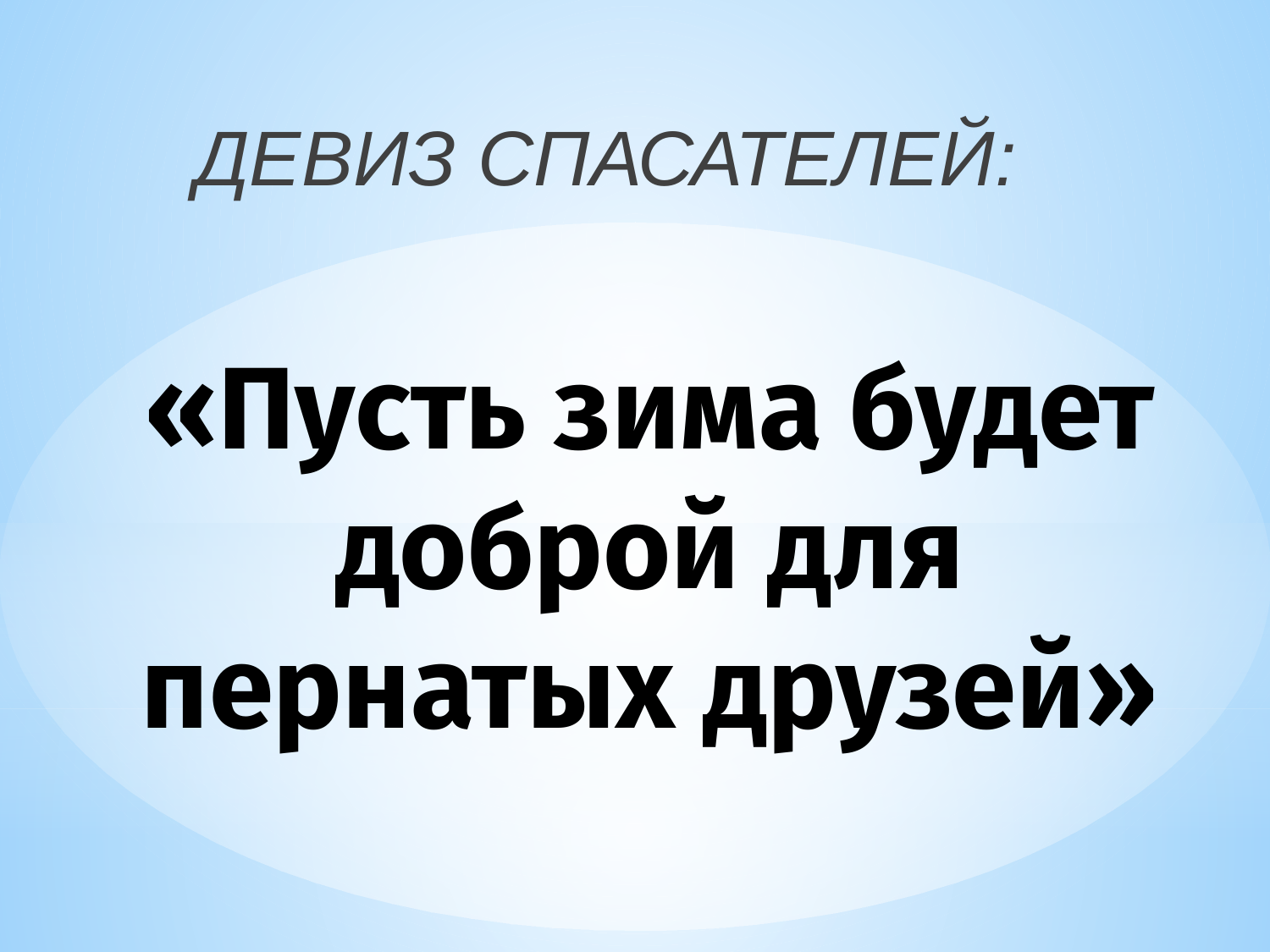

ДЕВИЗ СПАСАТЕЛЕЙ:
# «Пусть зима будет доброй для пернатых друзей»